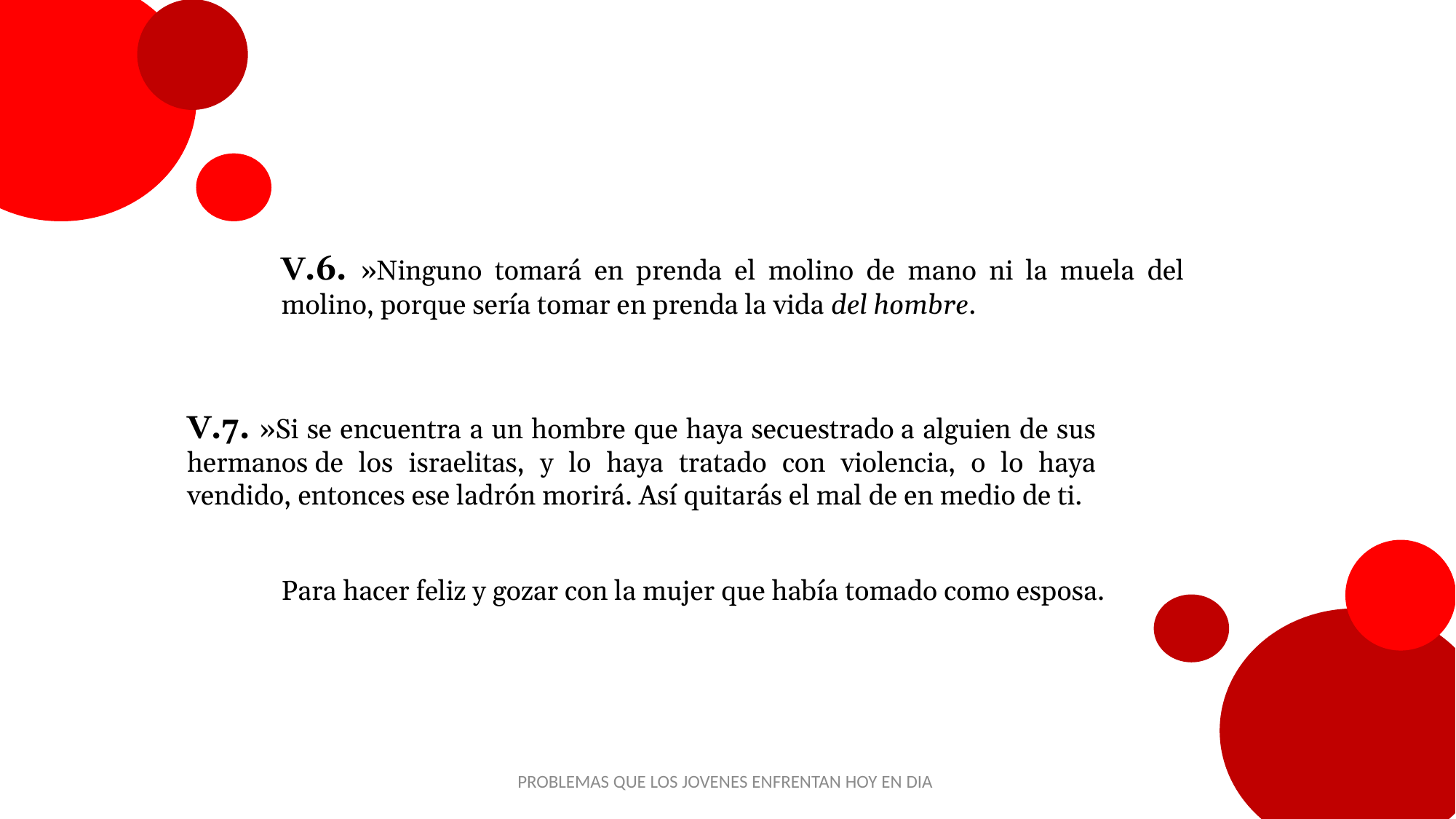

V.6. »Ninguno tomará en prenda el molino de mano ni la muela del molino, porque sería tomar en prenda la vida del hombre.
V.7. »Si se encuentra a un hombre que haya secuestrado a alguien de sus hermanos de los israelitas, y lo haya tratado con violencia, o lo haya vendido, entonces ese ladrón morirá. Así quitarás el mal de en medio de ti.

Para hacer feliz y gozar con la mujer que había tomado como esposa.

PROBLEMAS QUE LOS JOVENES ENFRENTAN HOY EN DIA
32